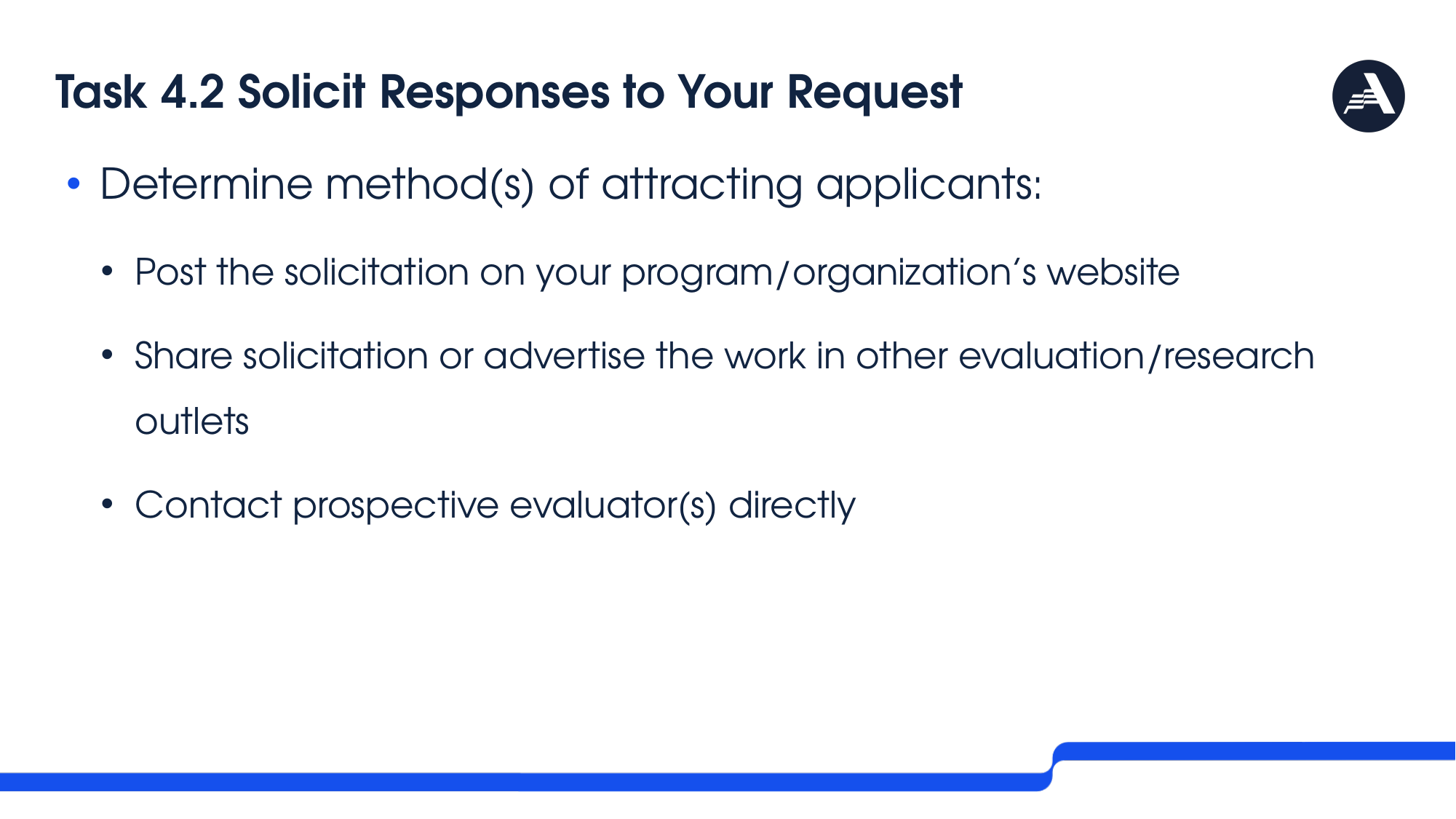

# Task 4.2 Solicit Responses to Your Request
Determine method(s) of attracting applicants:
Post the solicitation on your program/organization’s website
Share solicitation or advertise the work in other evaluation/research outlets
Contact prospective evaluator(s) directly